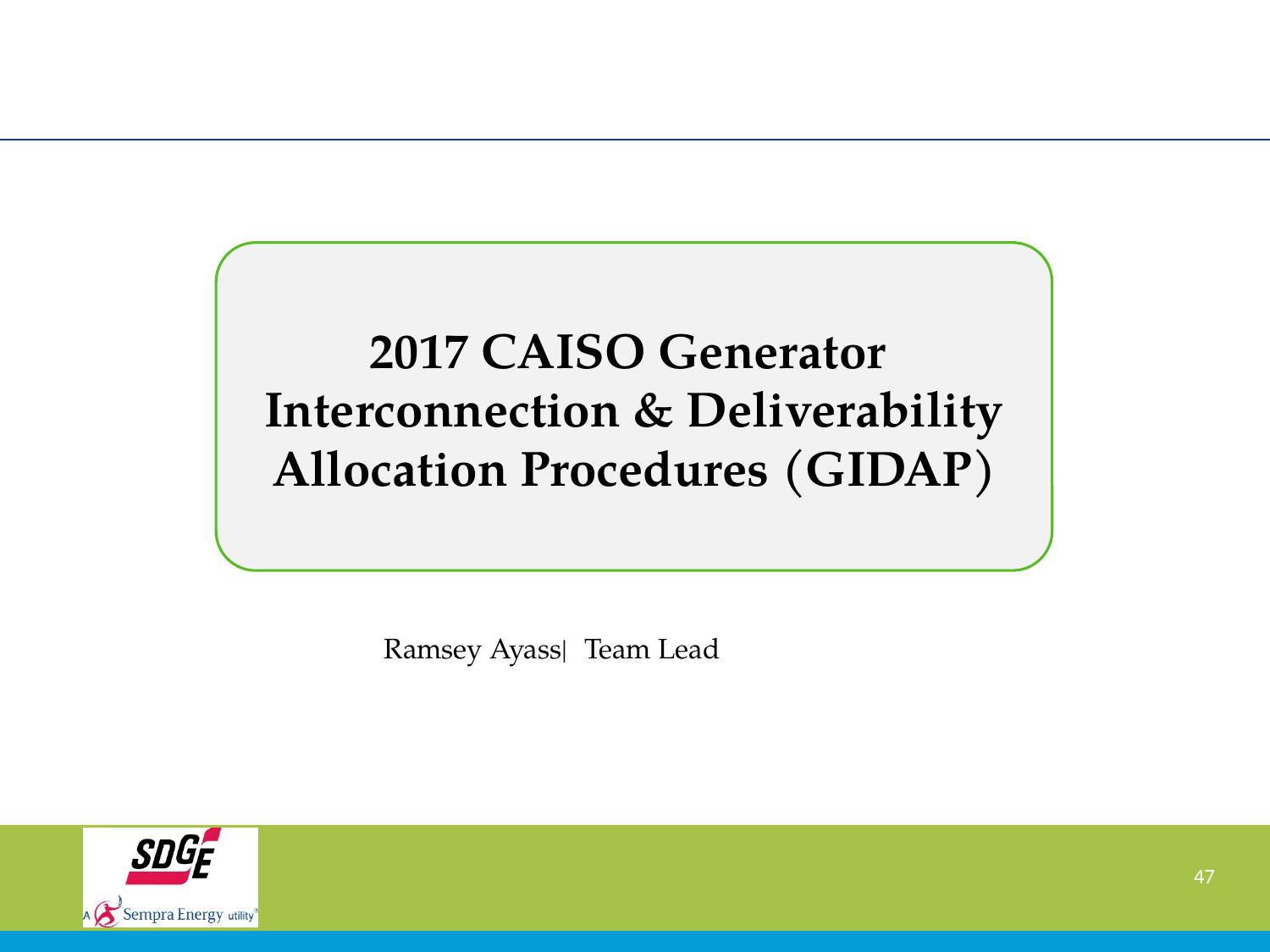

2017 CAISO Generator
Interconnection & Deliverability Allocation Procedures (GIDAP)
Ramsey Ayass|
Team Lead